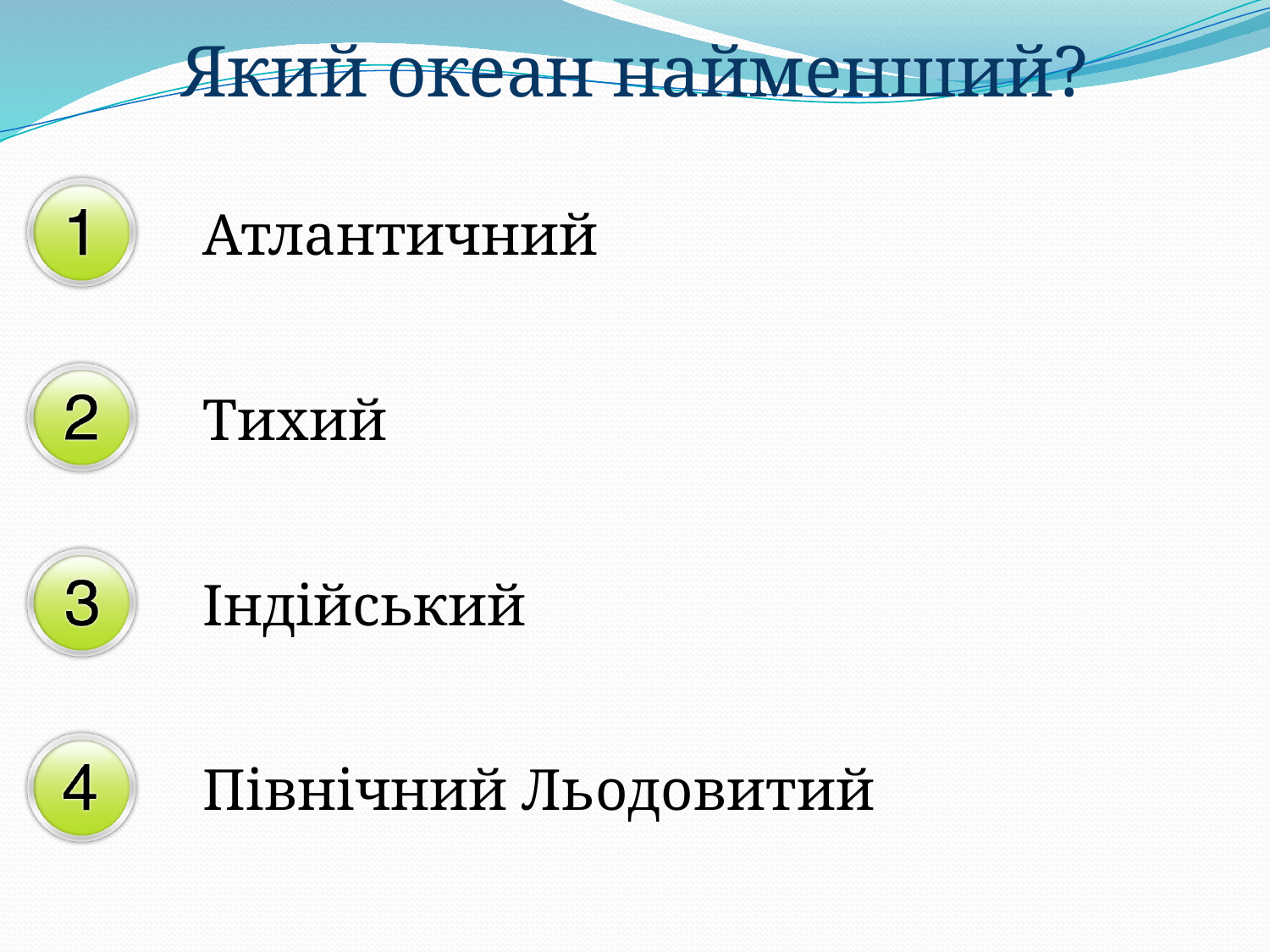

Який океан найменший?
Атлантичний
Тихий
Iндiйський
Пiвнiчний Льодовитий